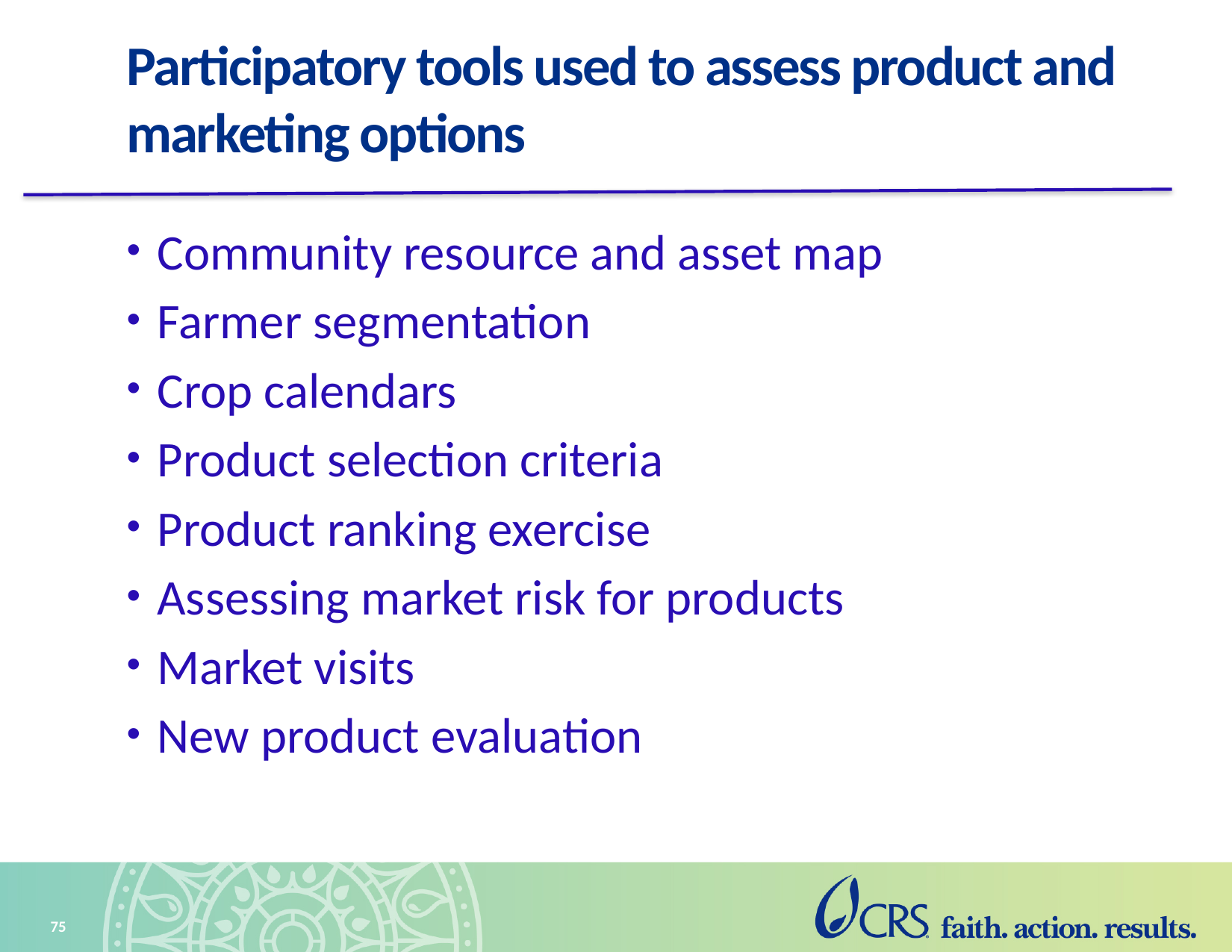

# Participatory tools used to assess product and marketing options
Community resource and asset map
Farmer segmentation
Crop calendars
Product selection criteria
Product ranking exercise
Assessing market risk for products
Market visits
New product evaluation

75